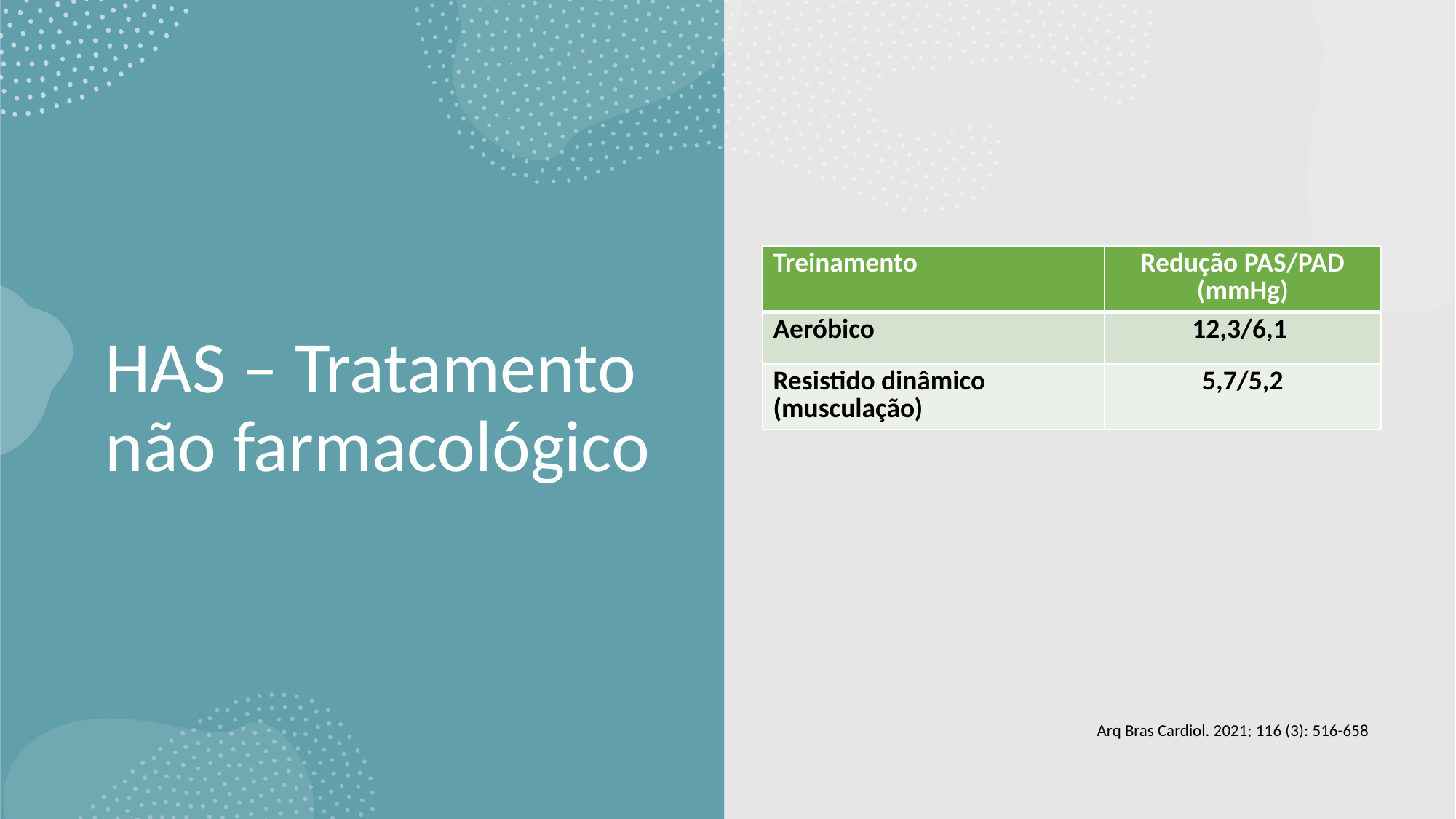

# HAS – Tratamento não farmacológico
| Treinamento | Redução PAS/PAD (mmHg) |
| --- | --- |
| Aeróbico | 12,3/6,1 |
| Resistido dinâmico (musculação) | 5,7/5,2 |
Arq Bras Cardiol. 2021; 116 (3): 516-658